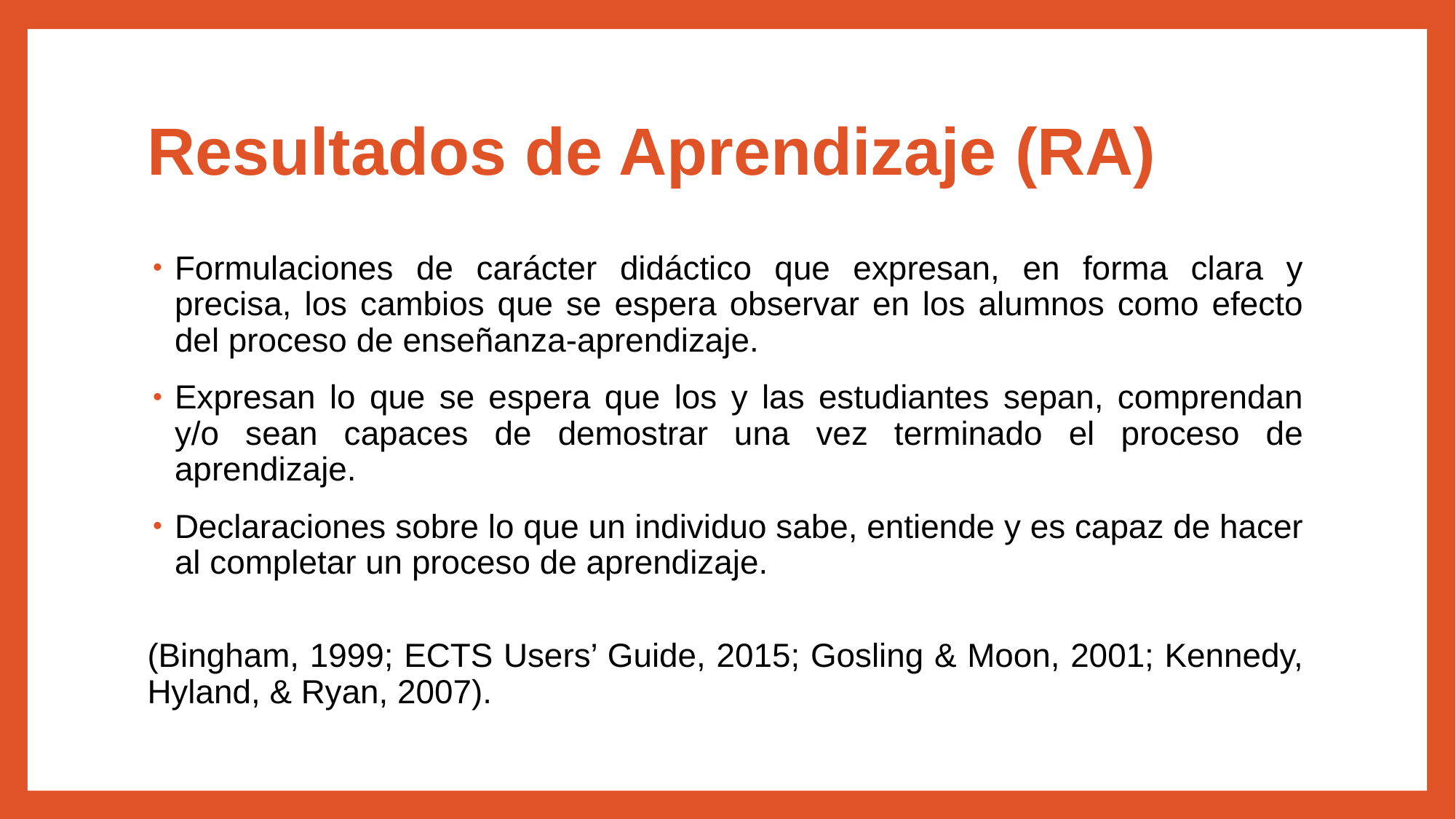

# Resultados de Aprendizaje (RA)
Formulaciones de carácter didáctico que expresan, en forma clara y precisa, los cambios que se espera observar en los alumnos como efecto del proceso de enseñanza-aprendizaje.
Expresan lo que se espera que los y las estudiantes sepan, comprendan y/o sean capaces de demostrar una vez terminado el proceso de aprendizaje.
Declaraciones sobre lo que un individuo sabe, entiende y es capaz de hacer al completar un proceso de aprendizaje.

(Bingham, 1999; ECTS Users’ Guide, 2015; Gosling & Moon, 2001; Kennedy, Hyland, & Ryan, 2007).